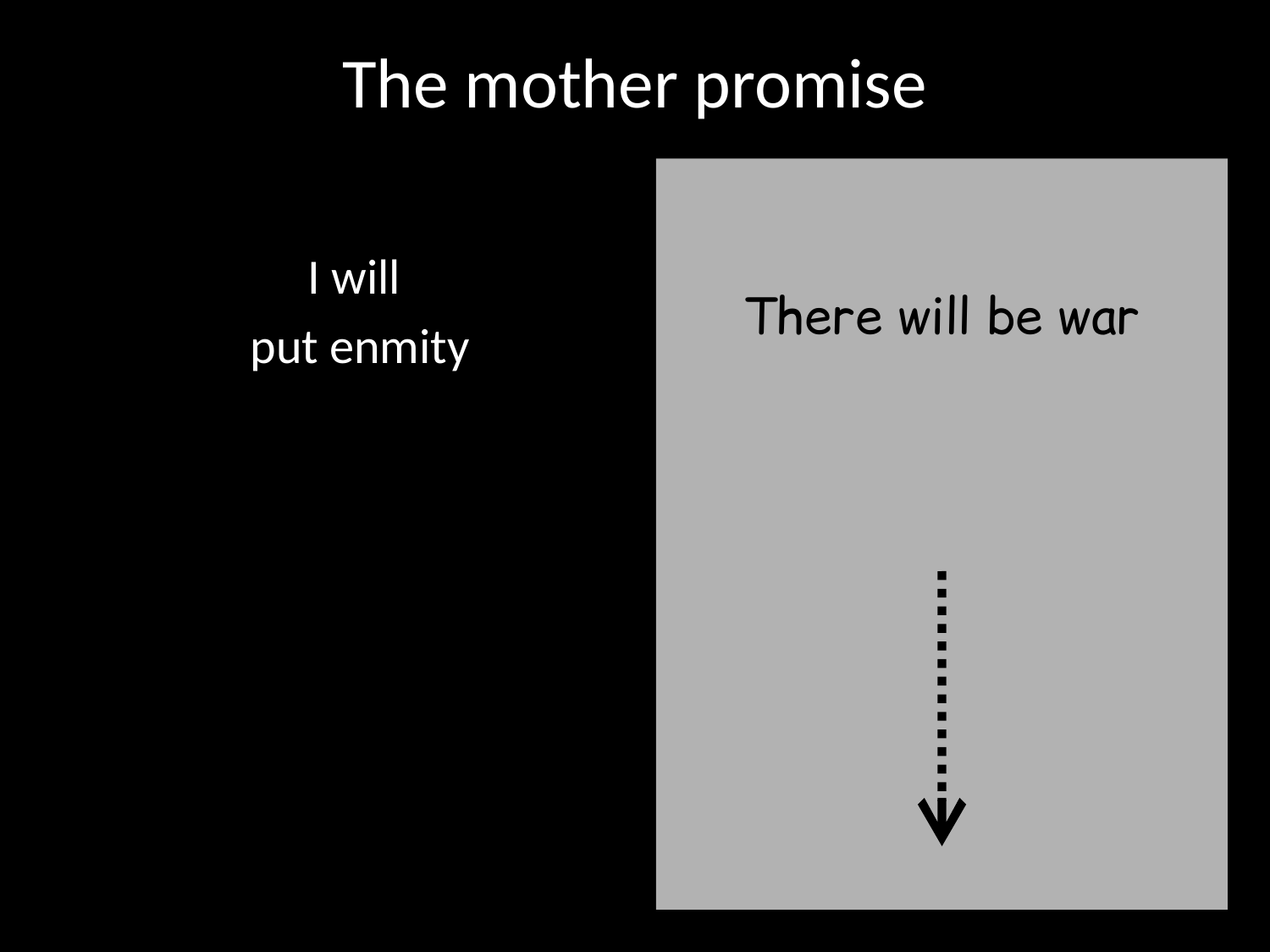

# The mother promise

There will be war

I will
put enmity